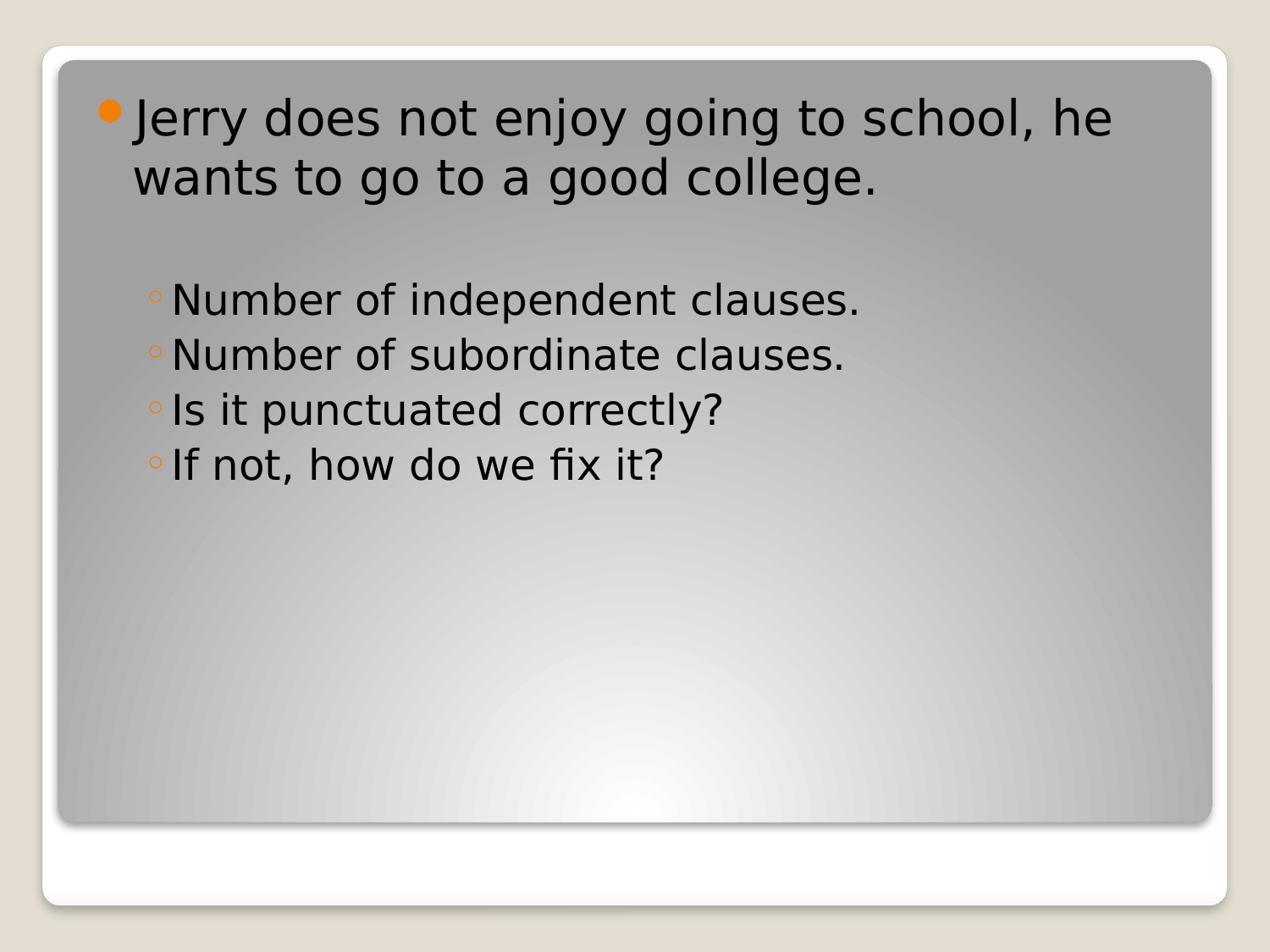

Jerry does not enjoy going to school, he wants to go to a good college.

Number of independent clauses.
Number of subordinate clauses.
Is it punctuated correctly?
If not, how do we fix it?
#